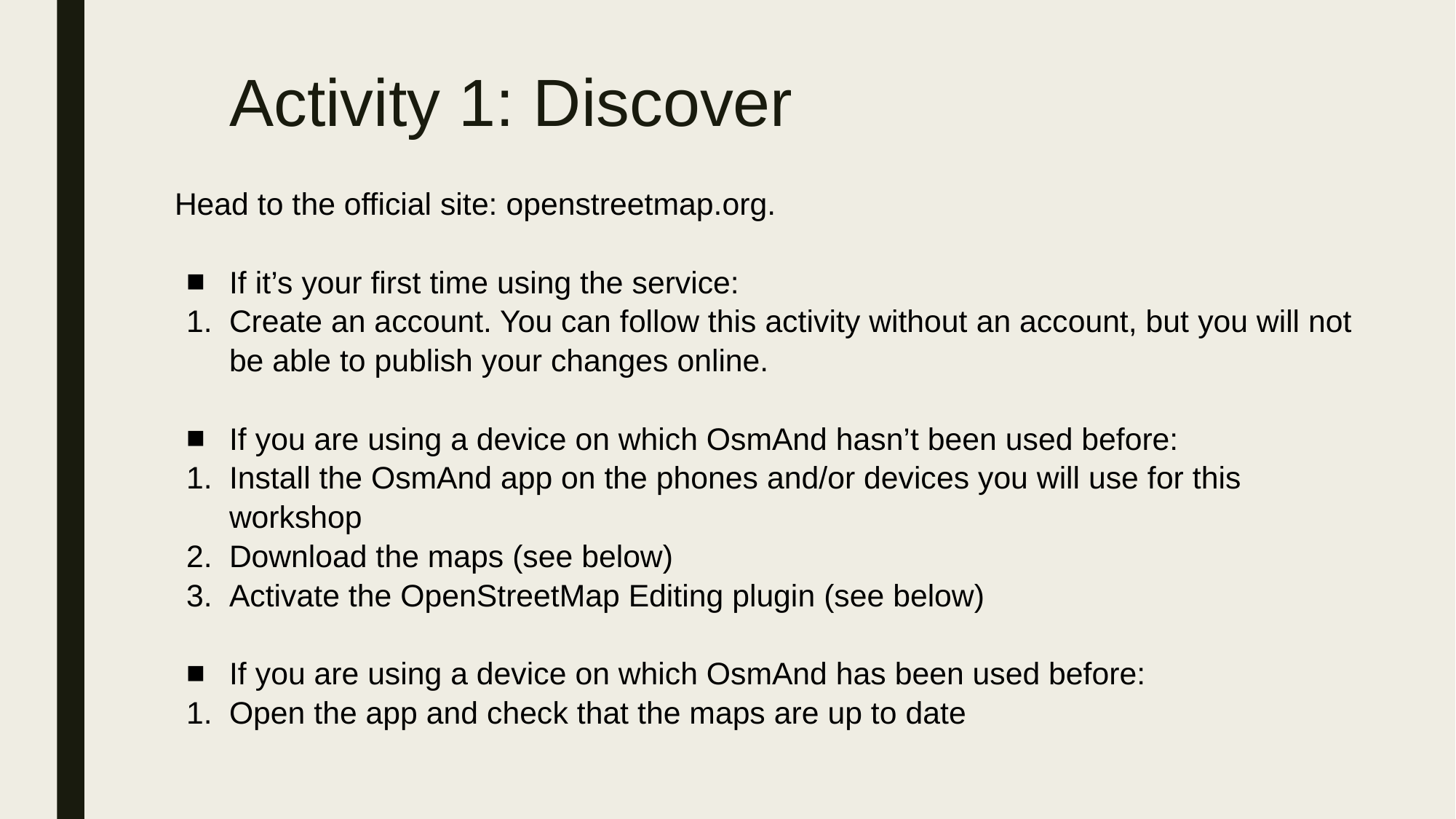

# Activity 1: Discover
Head to the official site: openstreetmap.org.

If it’s your first time using the service:
Create an account. You can follow this activity without an account, but you will not be able to publish your changes online.

If you are using a device on which OsmAnd hasn’t been used before:
Install the OsmAnd app on the phones and/or devices you will use for this workshop
Download the maps (see below)
Activate the OpenStreetMap Editing plugin (see below)

If you are using a device on which OsmAnd has been used before:
Open the app and check that the maps are up to date